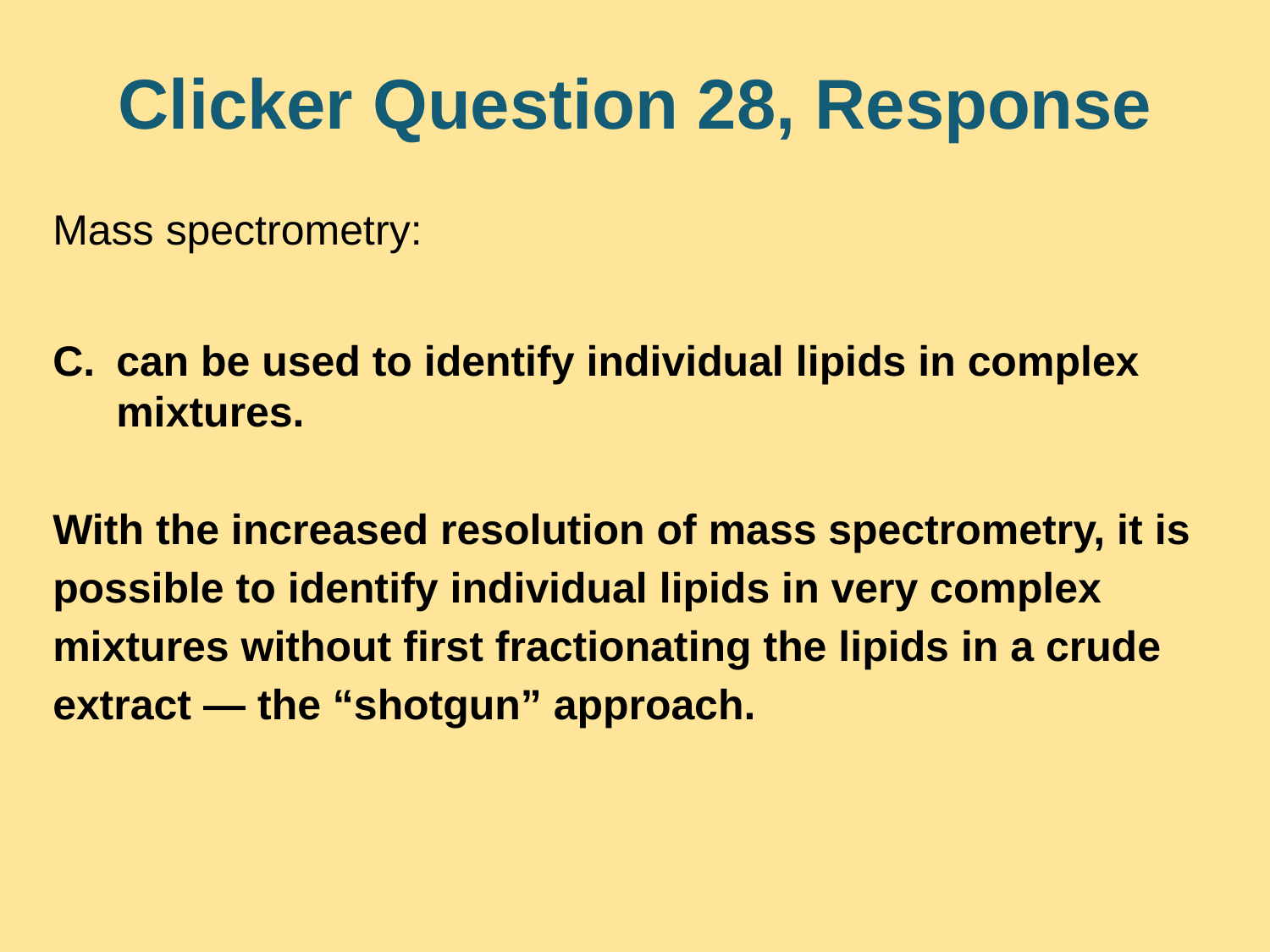

# Clicker Question 28, Response
Mass spectrometry:

can be used to identify individual lipids in complex mixtures.

With the increased resolution of mass spectrometry, it is possible to identify individual lipids in very complex mixtures without first fractionating the lipids in a crude extract — the “shotgun” approach.